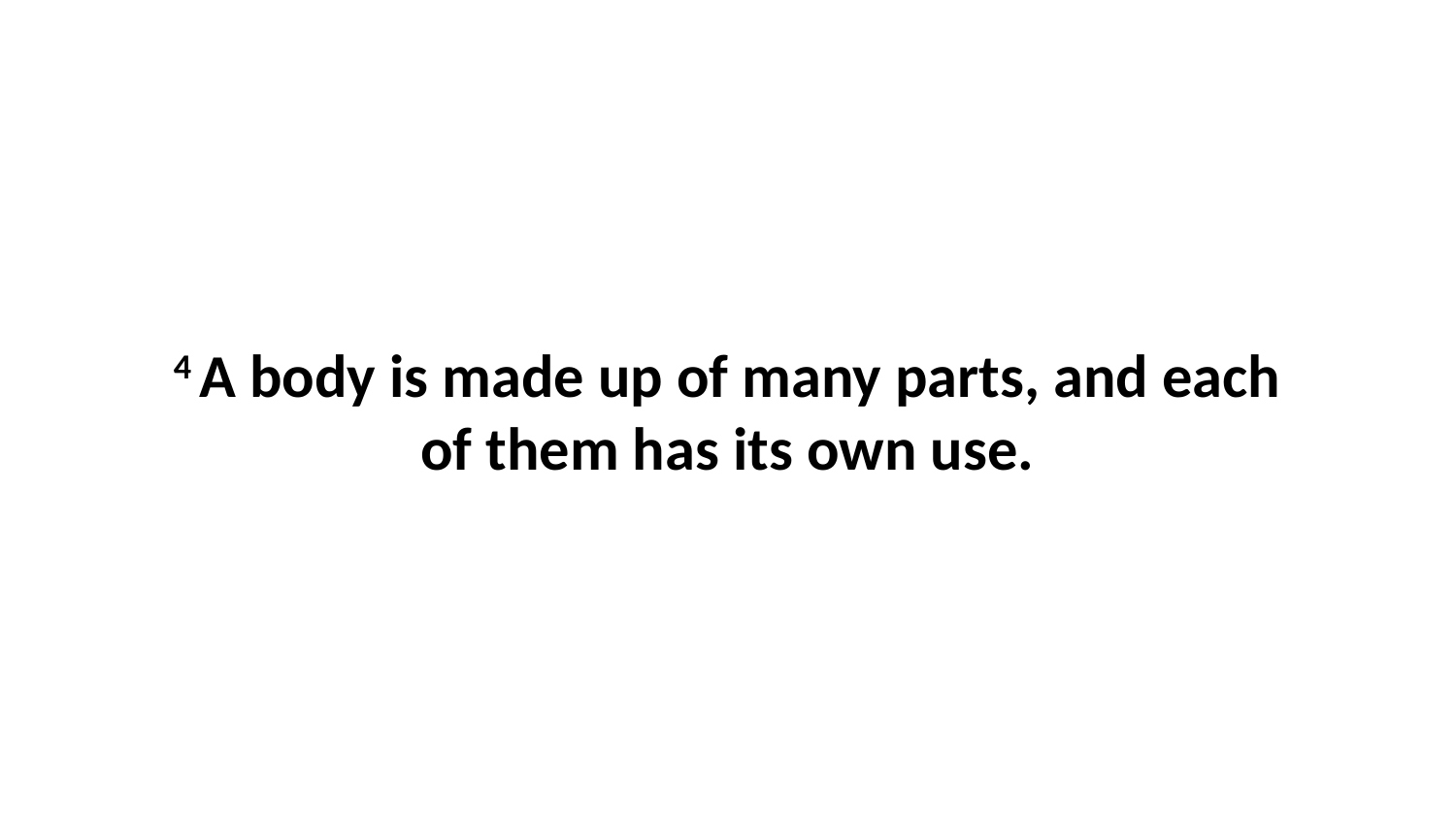

4 A body is made up of many parts, and each of them has its own use.